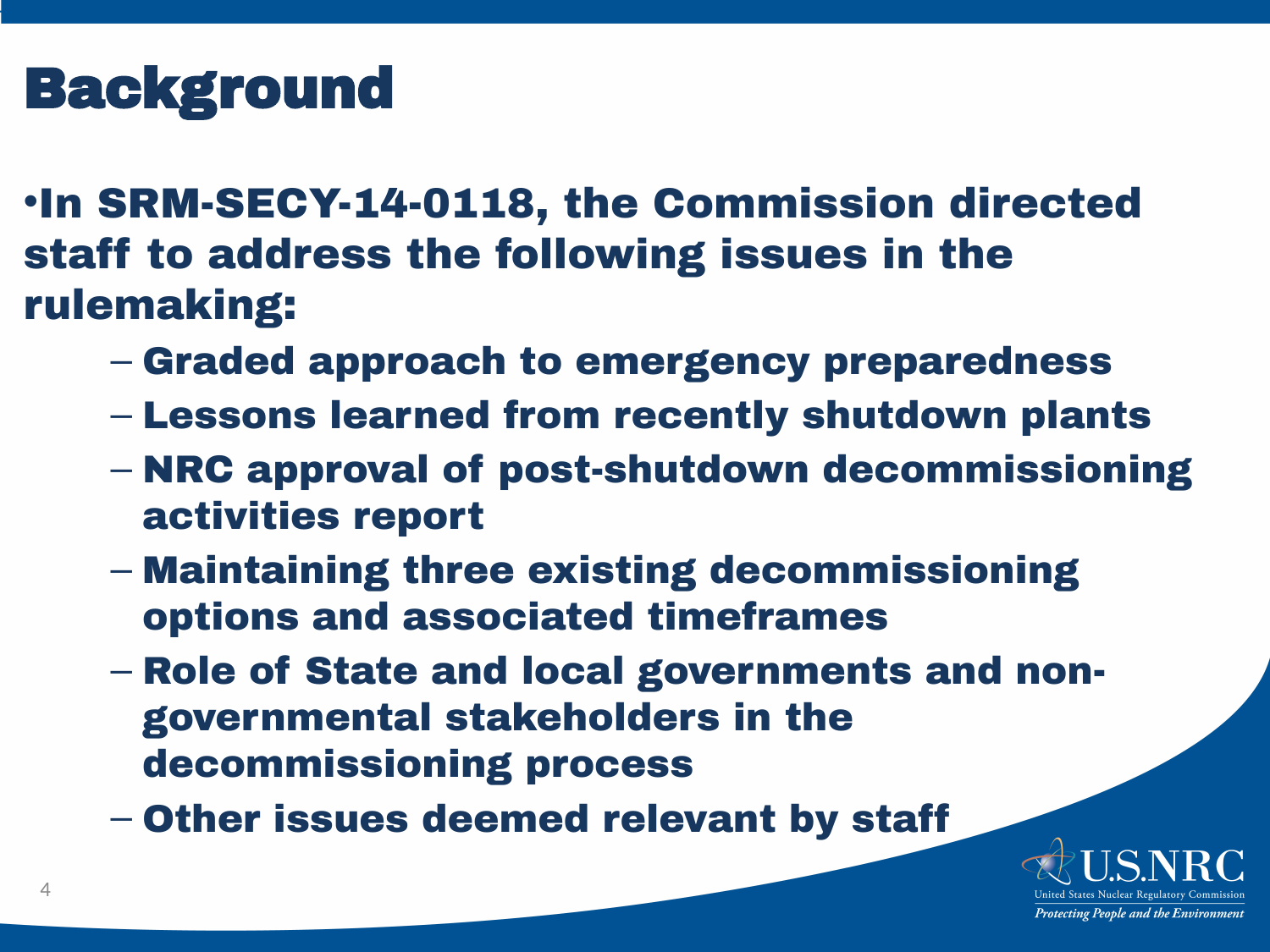

Background
In SRM-SECY-14-0118, the Commission directed staff to address the following issues in the rulemaking:
Graded approach to emergency preparedness
Lessons learned from recently shutdown plants
NRC approval of post-shutdown decommissioning activities report
Maintaining three existing decommissioning options and associated timeframes
Role of State and local governments and non-governmental stakeholders in the decommissioning process
Other issues deemed relevant by staff

4